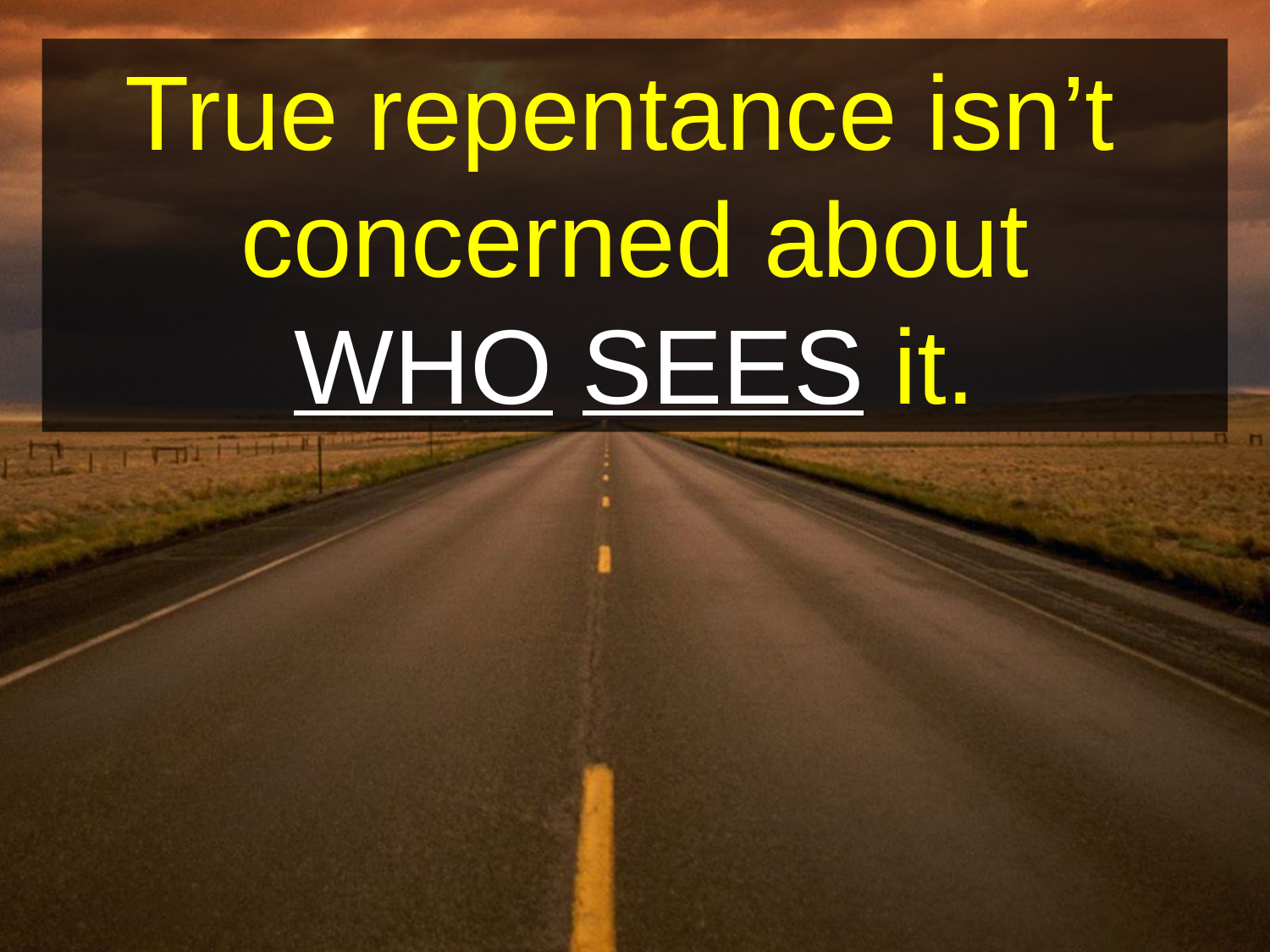

True repentance isn’t
concerned about
WHO SEES it.